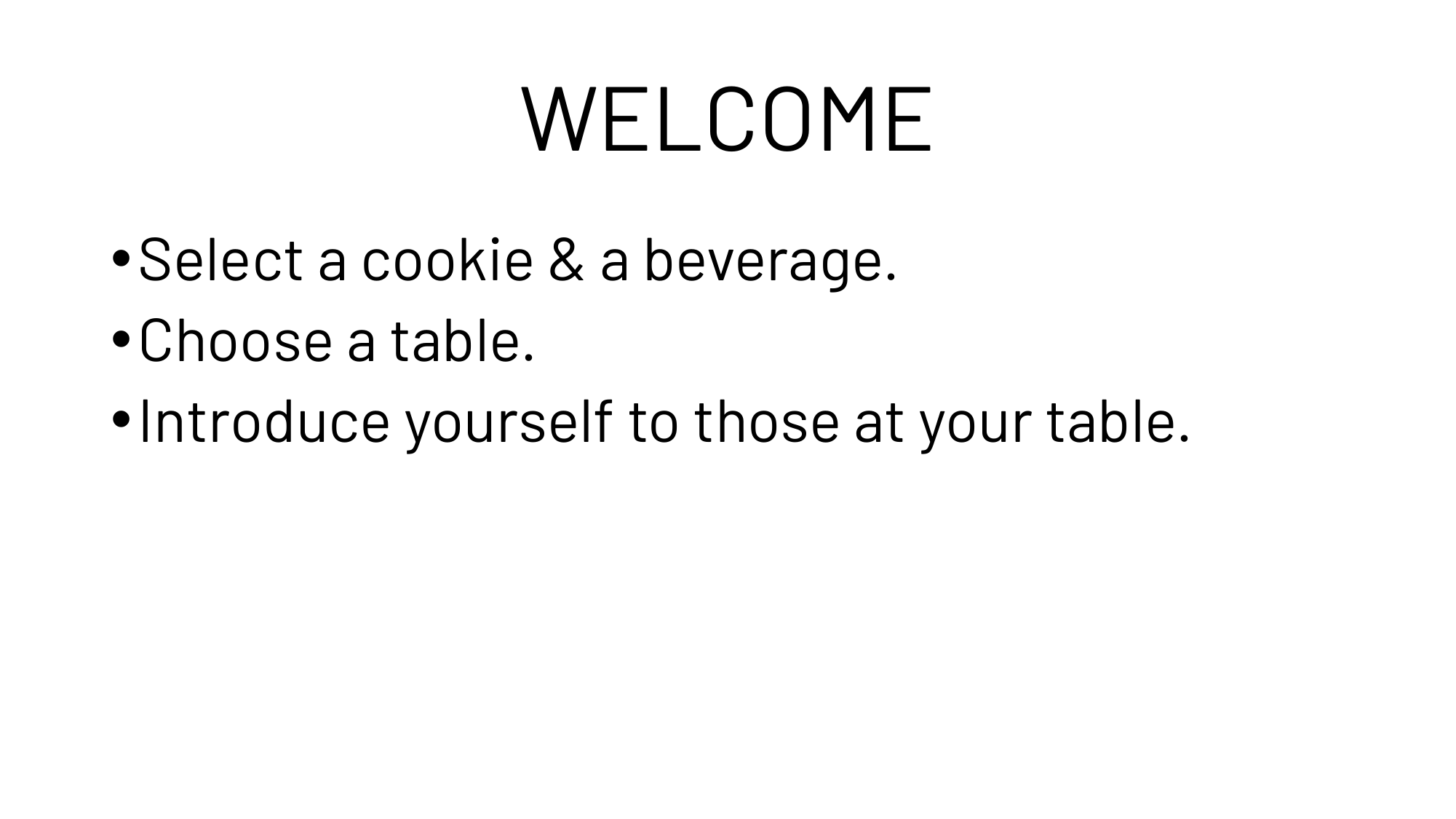

# WELCOME
Select a cookie & a beverage.
Choose a table.
Introduce yourself to those at your table.